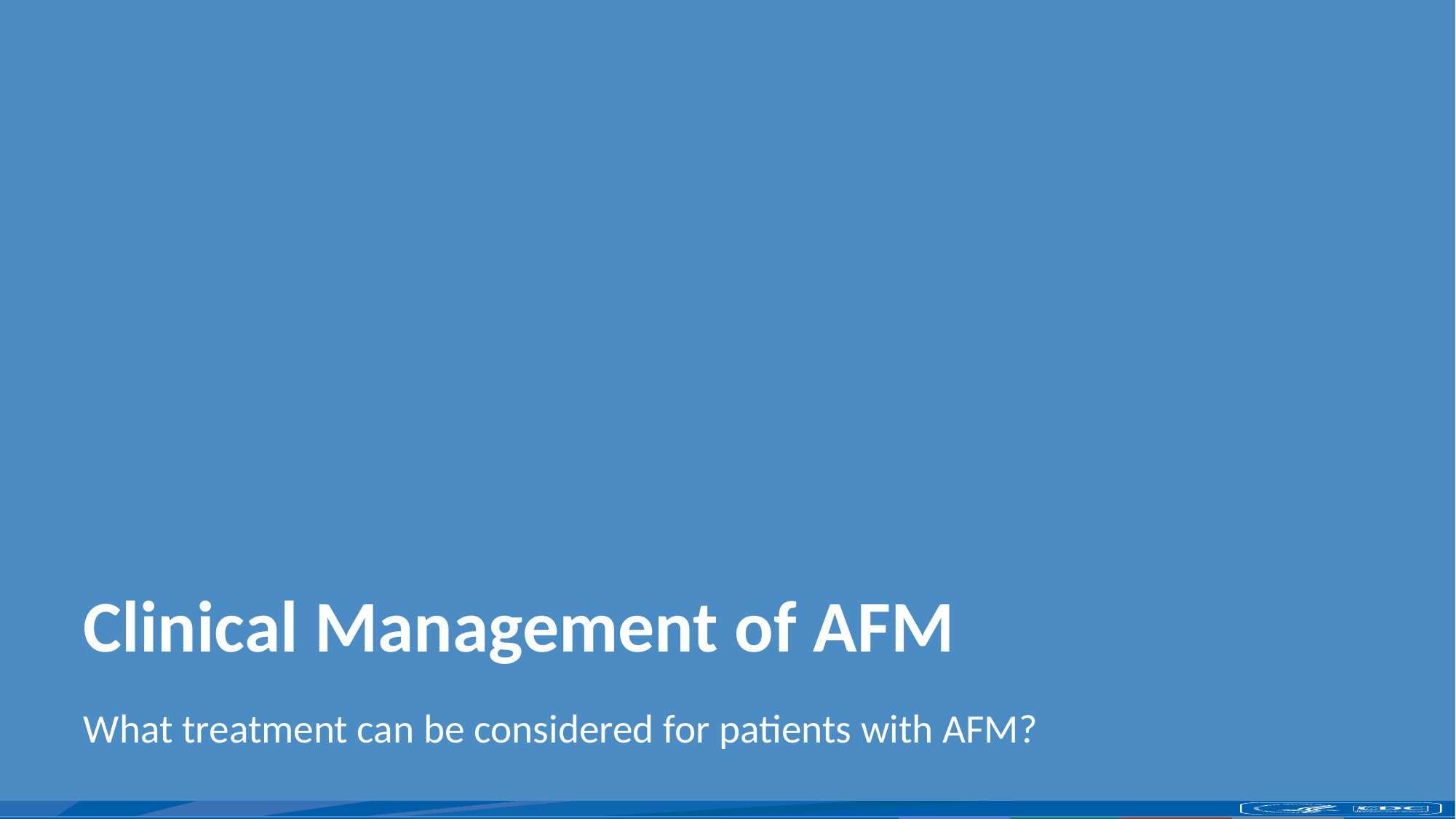

# Clinical Management of AFM
What treatment can be considered for patients with AFM?